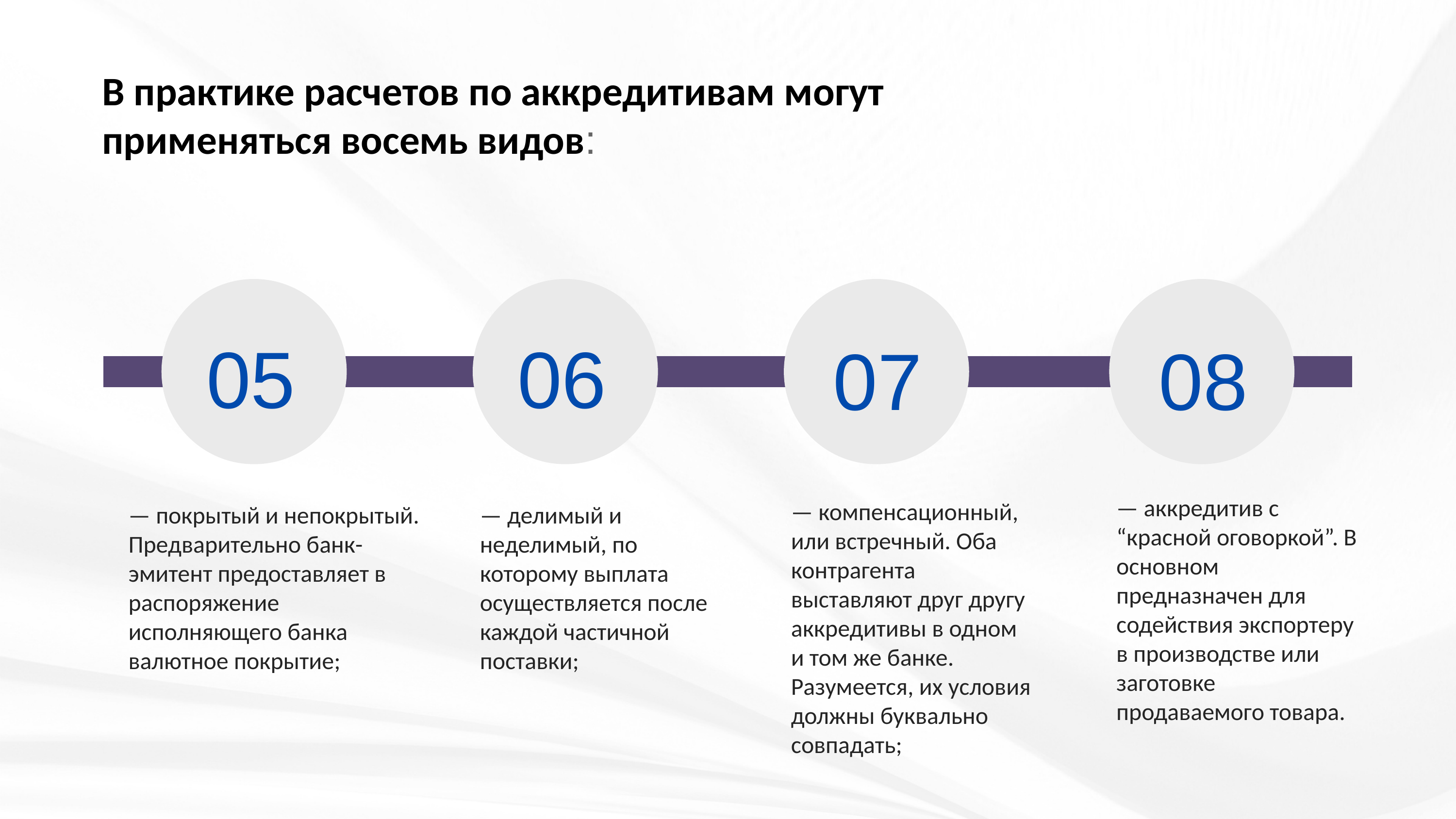

В практике расчетов по аккредитивам могут применяться восемь видов:

05
06
07
08

— аккредитив с “красной оговоркой”. В основном предназначен для содействия экспортеру в производстве или заготовке продаваемого товара.
— компенсационный, или встречный. Оба контрагента выставляют друг другу аккредитивы в одном и том же банке. Разумеется, их условия должны буквально совпадать;
— покрытый и непокрытый. Предварительно банк- эмитент предоставляет в распоряжение исполняющего банка валютное покрытие;
— делимый и неделимый, по которому выплата осуществляется после каждой частичной поставки;